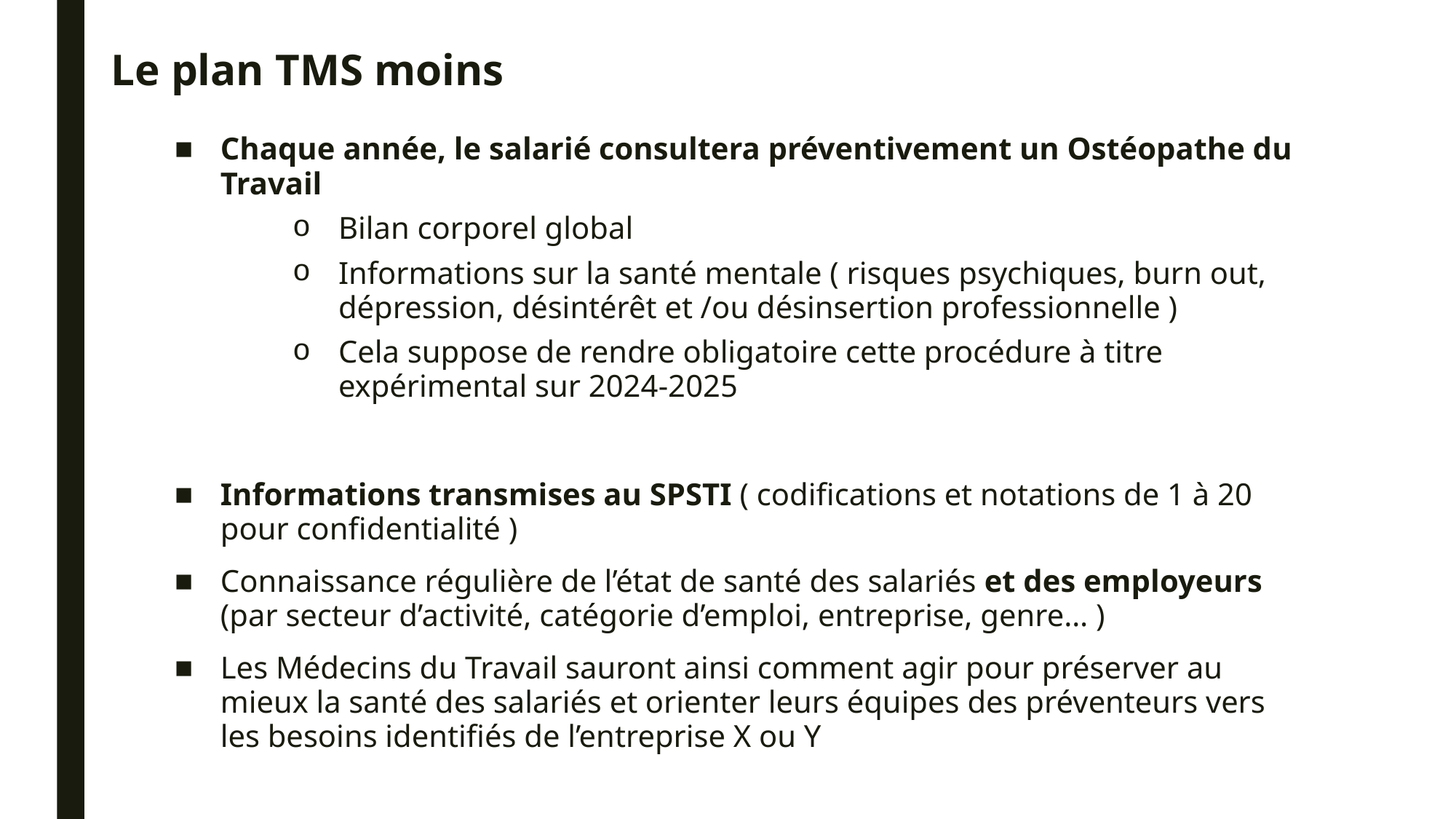

# Le plan TMS moins
Chaque année, le salarié consultera préventivement un Ostéopathe du Travail
Bilan corporel global
Informations sur la santé mentale ( risques psychiques, burn out, dépression, désintérêt et /ou désinsertion professionnelle )
Cela suppose de rendre obligatoire cette procédure à titre expérimental sur 2024-2025

Informations transmises au SPSTI ( codifications et notations de 1 à 20 pour confidentialité )
Connaissance régulière de l’état de santé des salariés et des employeurs  (par secteur d’activité, catégorie d’emploi, entreprise, genre… )
Les Médecins du Travail sauront ainsi comment agir pour préserver au mieux la santé des salariés et orienter leurs équipes des préventeurs vers les besoins identifiés de l’entreprise X ou Y